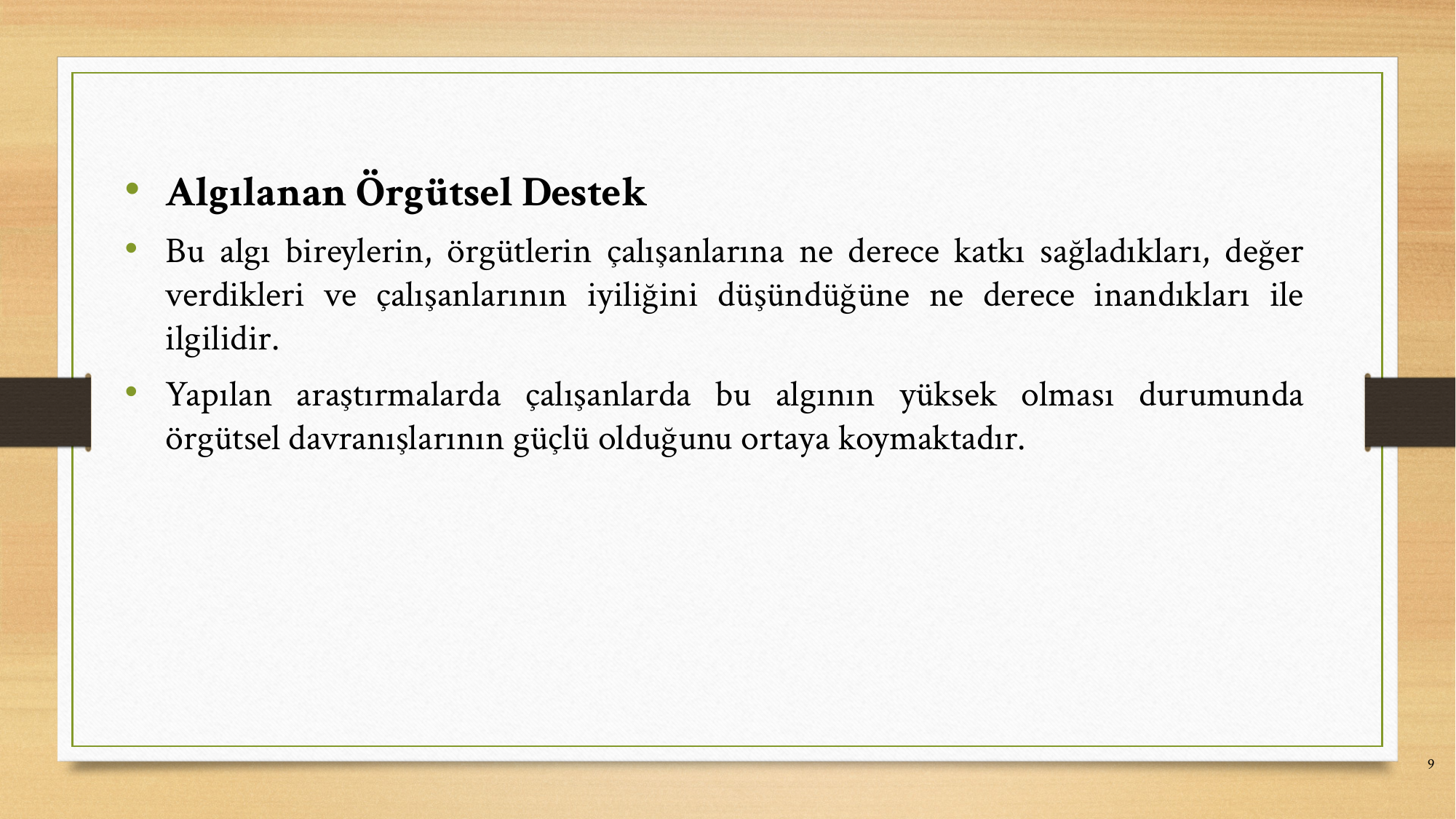

Algılanan Örgütsel Destek
Bu algı bireylerin, örgütlerin çalışanlarına ne derece katkı sağladıkları, değer verdikleri ve çalışanlarının iyiliğini düşündüğüne ne derece inandıkları ile ilgilidir.
Yapılan araştırmalarda çalışanlarda bu algının yüksek olması durumunda örgütsel davranışlarının güçlü olduğunu ortaya koymaktadır.
9